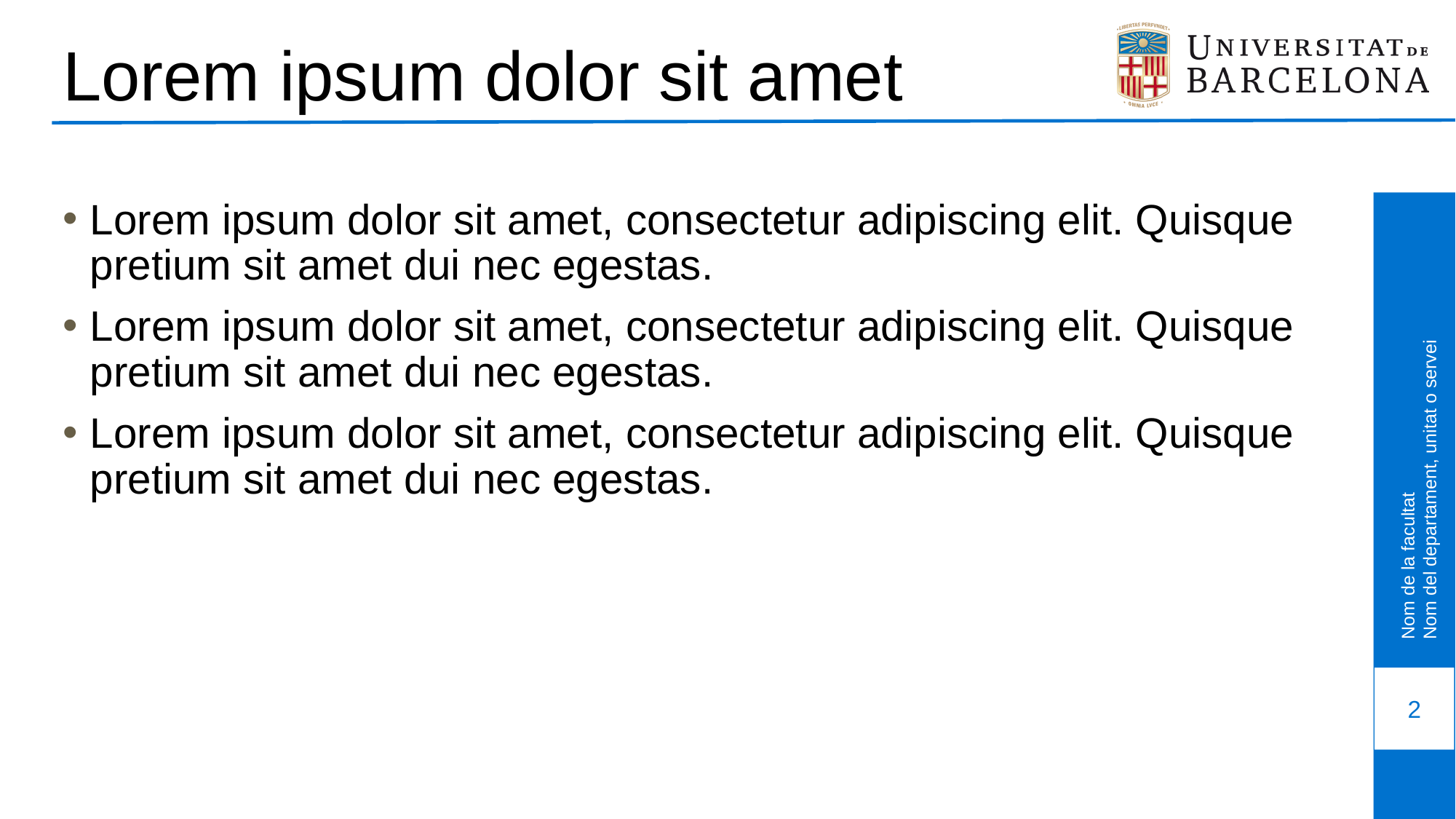

# Lorem ipsum dolor sit amet
Lorem ipsum dolor sit amet, consectetur adipiscing elit. Quisque pretium sit amet dui nec egestas.
Lorem ipsum dolor sit amet, consectetur adipiscing elit. Quisque pretium sit amet dui nec egestas.
Lorem ipsum dolor sit amet, consectetur adipiscing elit. Quisque pretium sit amet dui nec egestas.